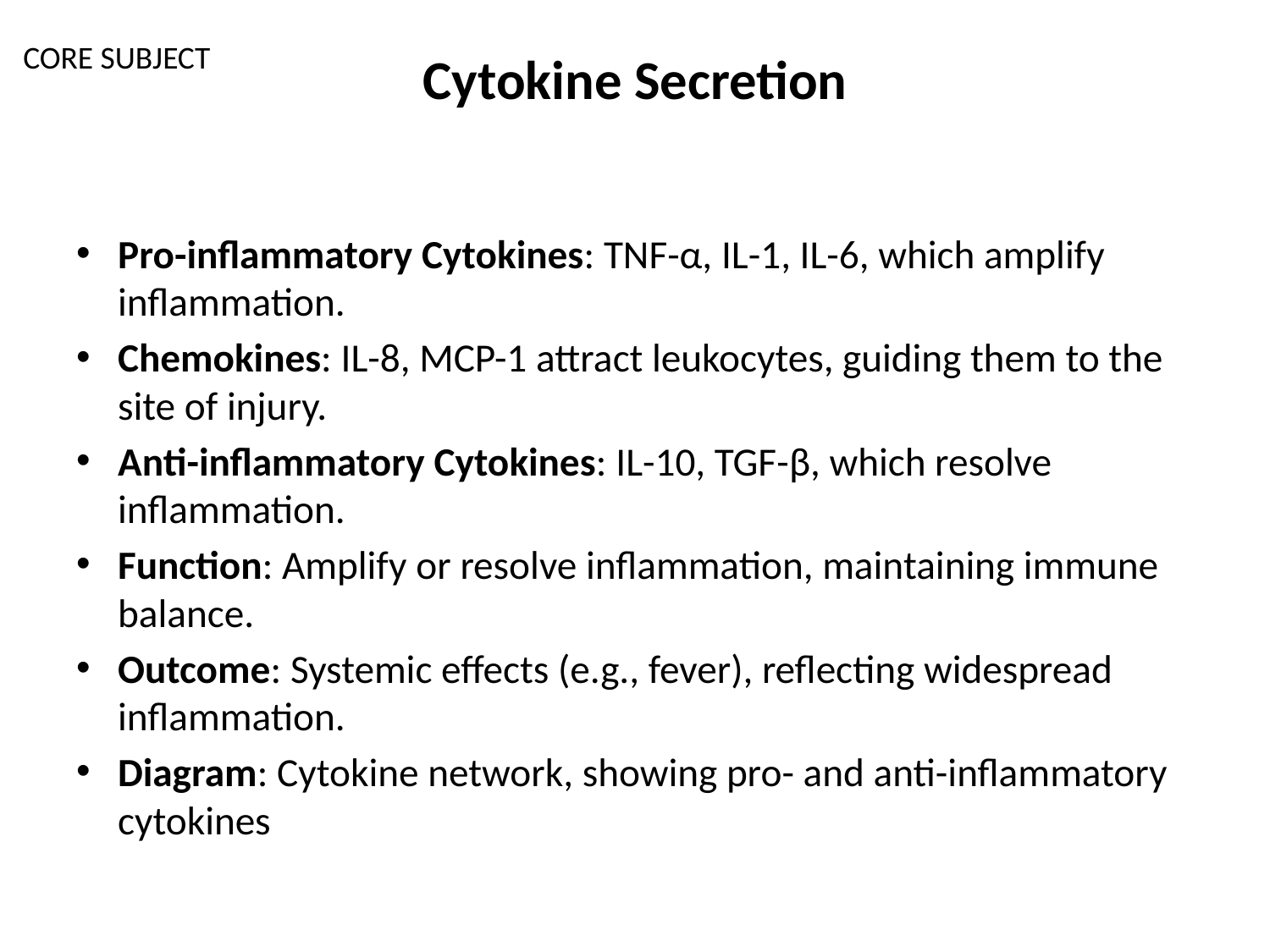

CORE SUBJECT
# Cytokine Secretion
Pro-inflammatory Cytokines: TNF-α, IL-1, IL-6, which amplify inflammation.
Chemokines: IL-8, MCP-1 attract leukocytes, guiding them to the site of injury.
Anti-inflammatory Cytokines: IL-10, TGF-β, which resolve inflammation.
Function: Amplify or resolve inflammation, maintaining immune balance.
Outcome: Systemic effects (e.g., fever), reflecting widespread inflammation.
Diagram: Cytokine network, showing pro- and anti-inflammatory cytokines